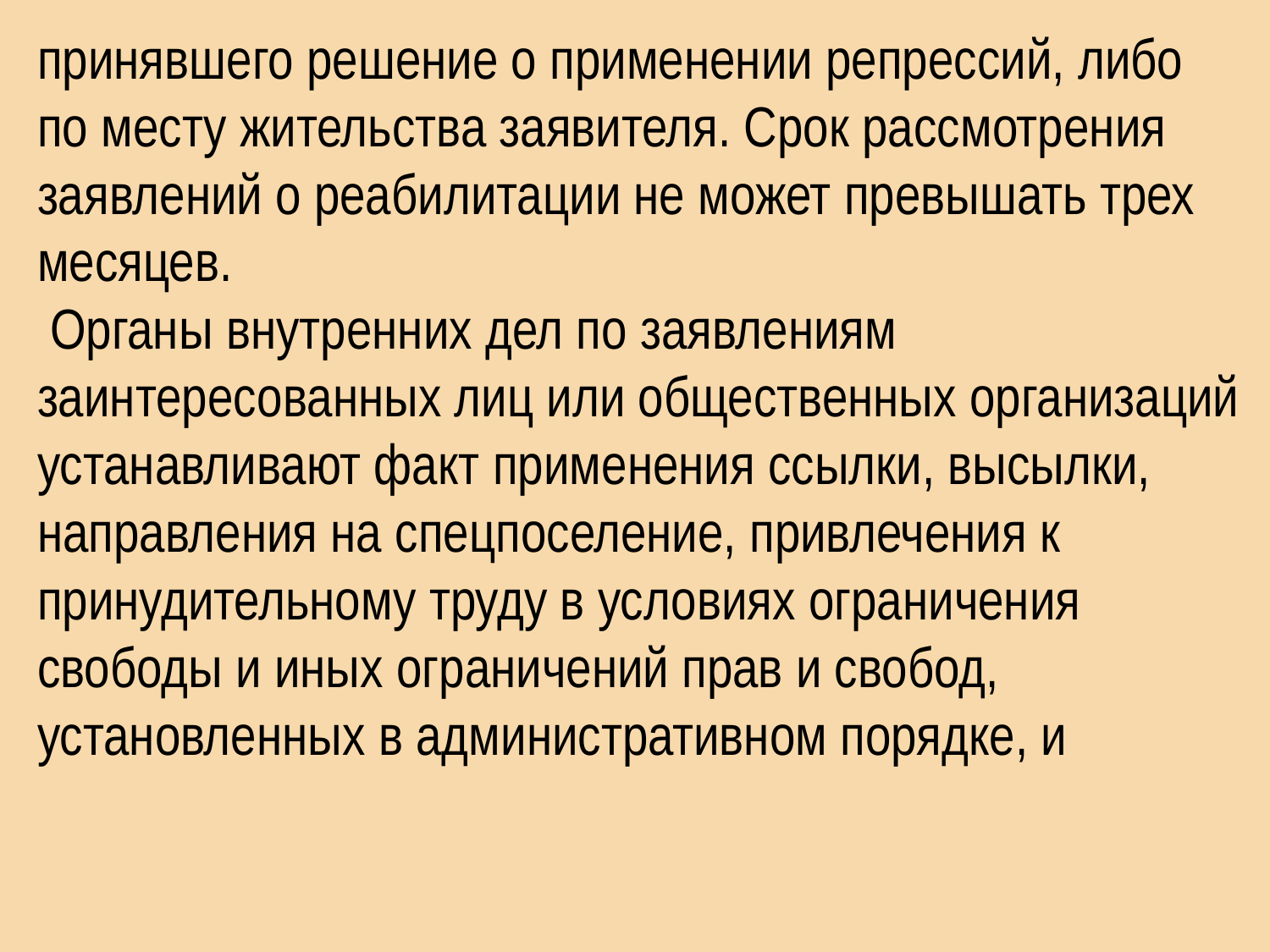

принявшего решение о применении репрессий, либо по месту жительства заявителя. Срок рассмотрения заявлений о реабилитации не может превышать трех месяцев.
 Органы внутренних дел по заявлениям заинтересованных лиц или общественных организаций устанавливают факт применения ссылки, высылки, направления на спецпоселение, привлечения к принудительному труду в условиях ограничения свободы и иных ограничений прав и свобод, установленных в административном порядке, и